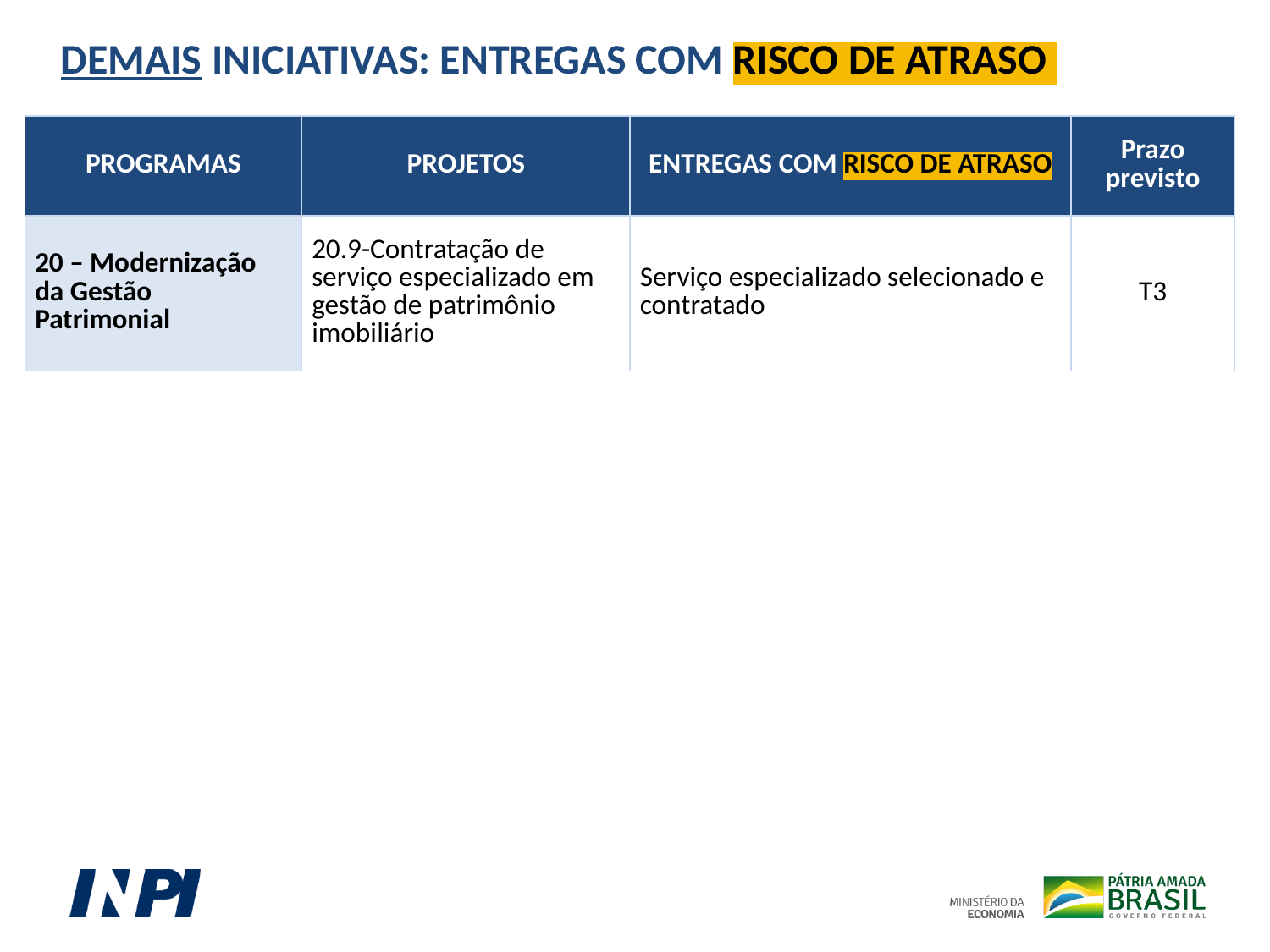

DEMAIS INICIATIVAS: ENTREGAS COM RISCO DE ATRASO
| PROGRAMAS | PROJETOS | ENTREGAS COM RISCO DE ATRASO | Prazo previsto |
| --- | --- | --- | --- |
| 20 – Modernização da Gestão Patrimonial | 20.9-Contratação de serviço especializado em gestão de patrimônio imobiliário | Serviço especializado selecionado e contratado | T3 |